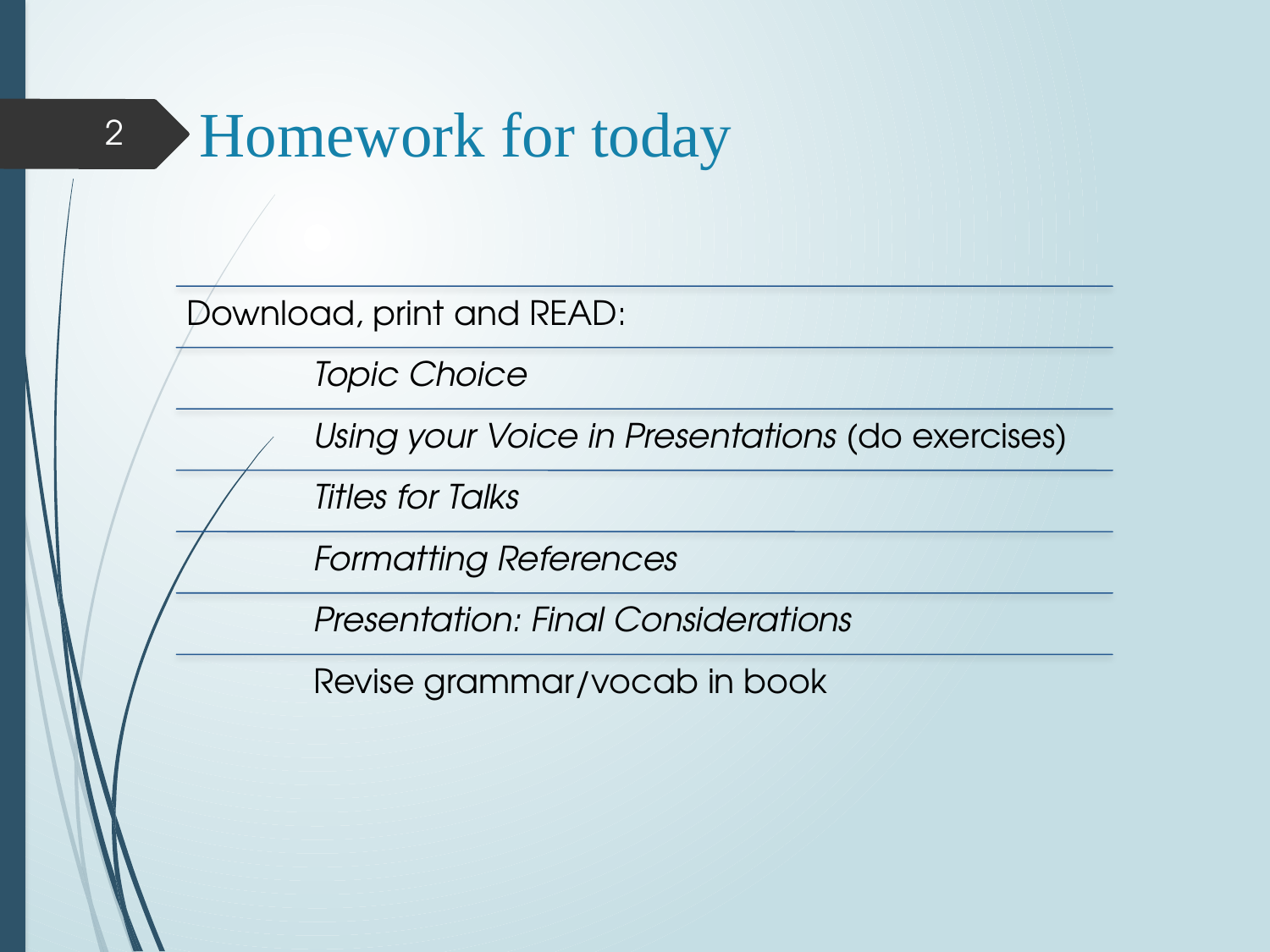

# Homework for today
2
Download, print and READ:
	Topic Choice
	Using your Voice in Presentations (do exercises)
	Titles for Talks
	Formatting References
	Presentation: Final Considerations
	Revise grammar/vocab in book